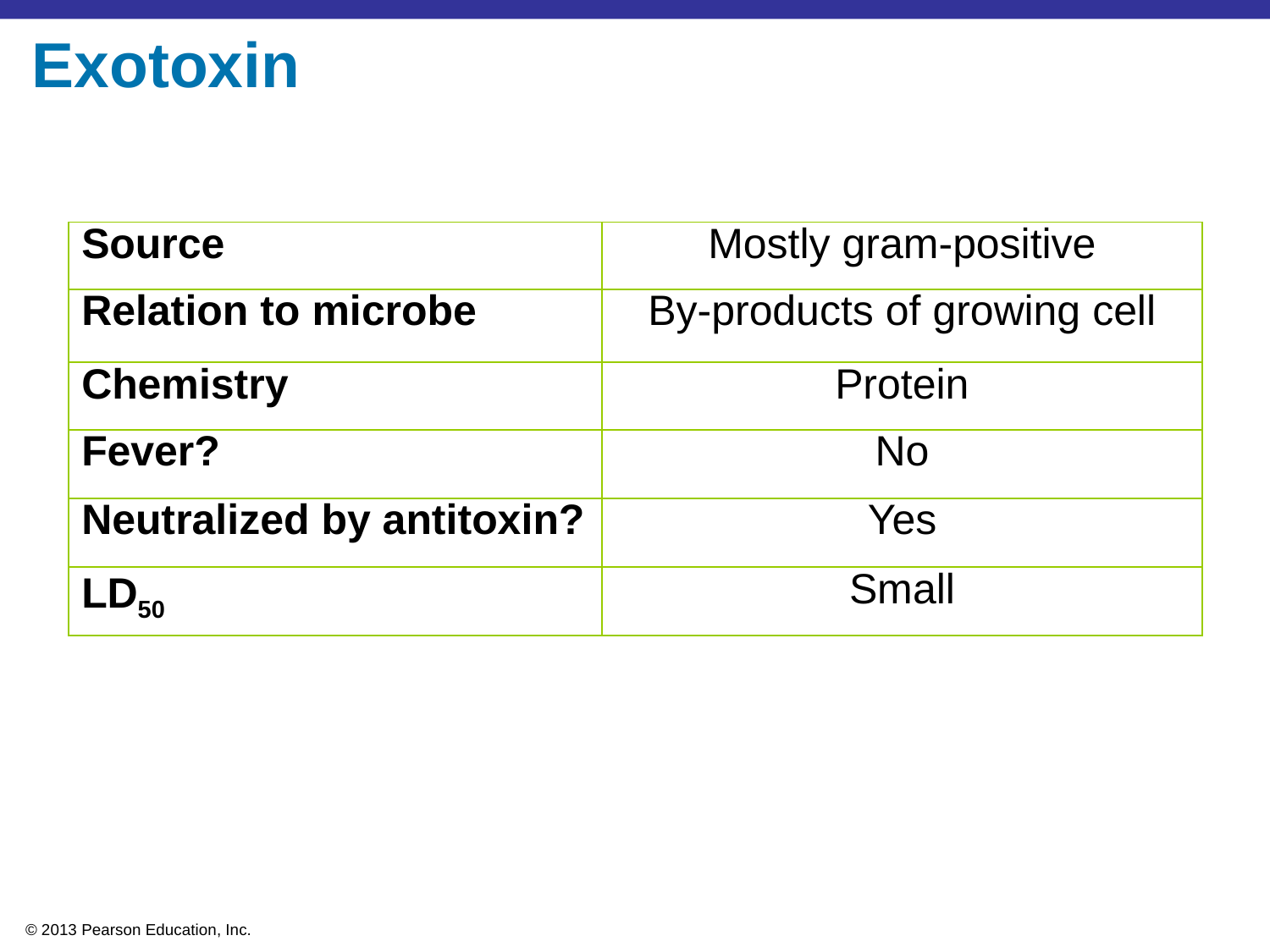

# Exotoxin
| Source | Mostly gram-positive |
| --- | --- |
| Relation to microbe | By-products of growing cell |
| Chemistry | Protein |
| Fever? | No |
| Neutralized by antitoxin? | Yes |
| LD50 | Small |